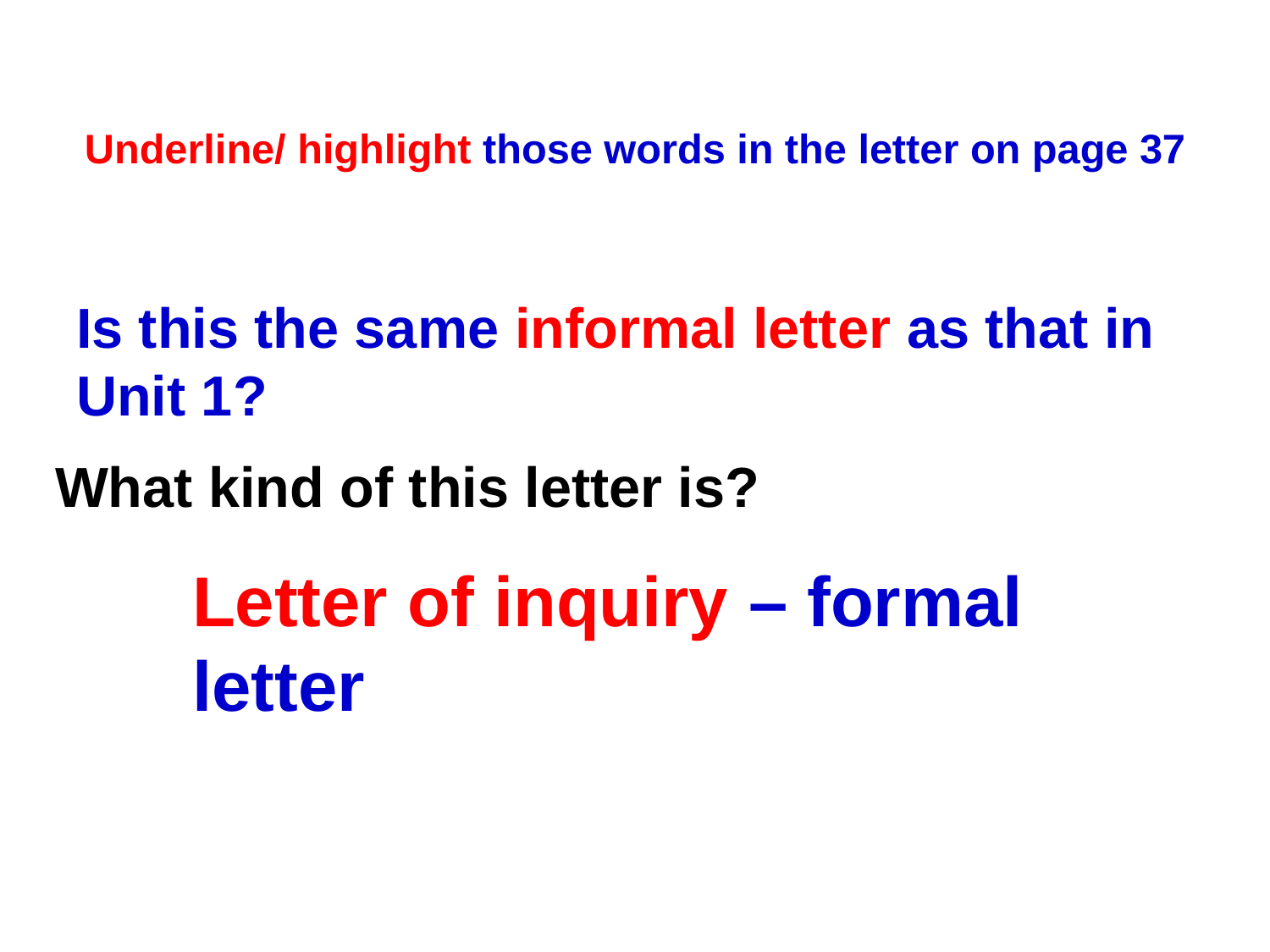

# Underline/ highlight those words in the letter on page 37
Is this the same informal letter as that in Unit 1?

What kind of this letter is?
Letter of inquiry – formal letter